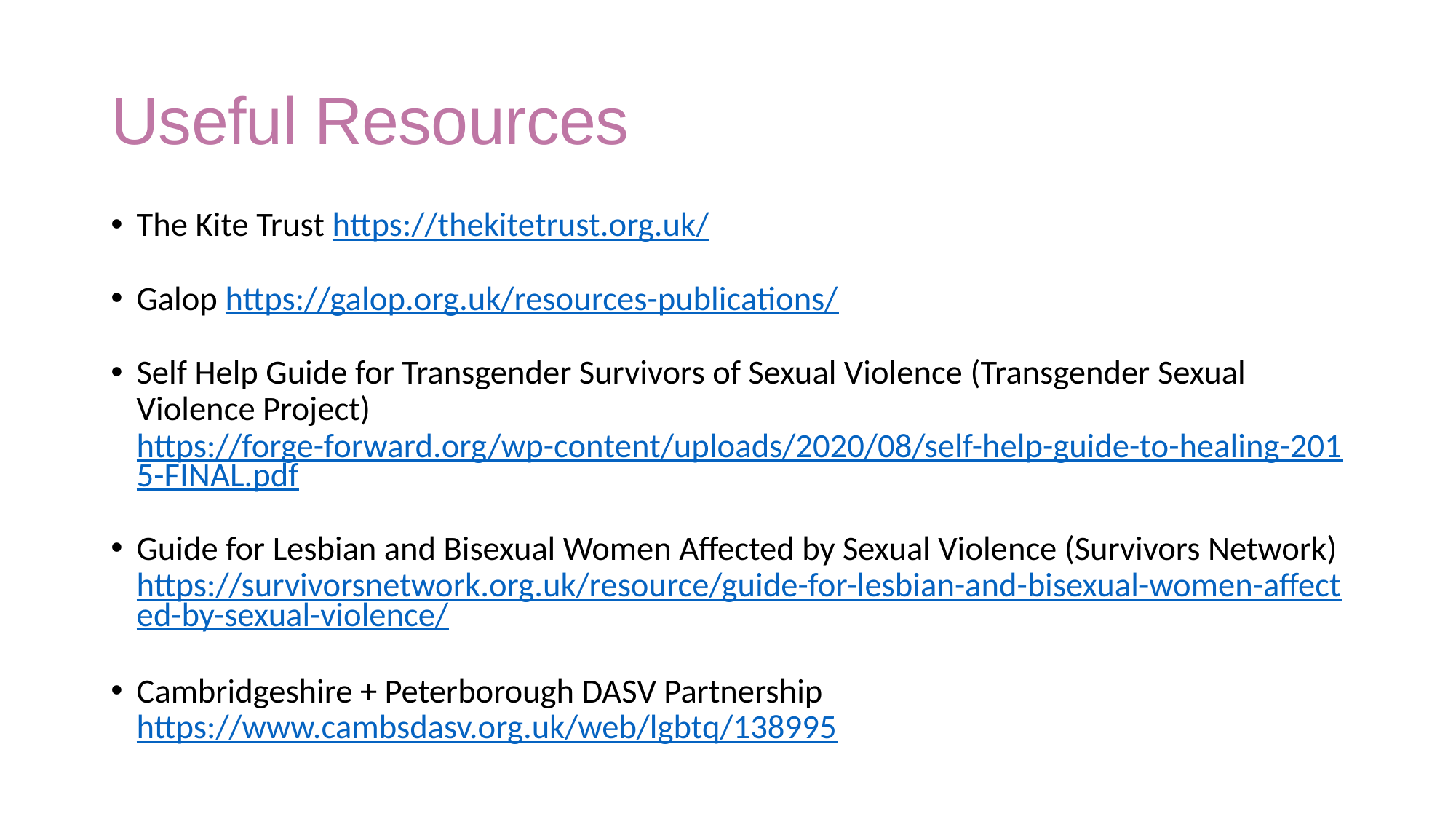

# Useful Resources
The Kite Trust https://thekitetrust.org.uk/

Galop https://galop.org.uk/resources-publications/

Self Help Guide for Transgender Survivors of Sexual Violence (Transgender Sexual Violence Project) https://forge-forward.org/wp-content/uploads/2020/08/self-help-guide-to-healing-2015-FINAL.pdf

Guide for Lesbian and Bisexual Women Affected by Sexual Violence (Survivors Network) https://survivorsnetwork.org.uk/resource/guide-for-lesbian-and-bisexual-women-affected-by-sexual-violence/

Cambridgeshire + Peterborough DASV Partnership https://www.cambsdasv.org.uk/web/lgbtq/138995